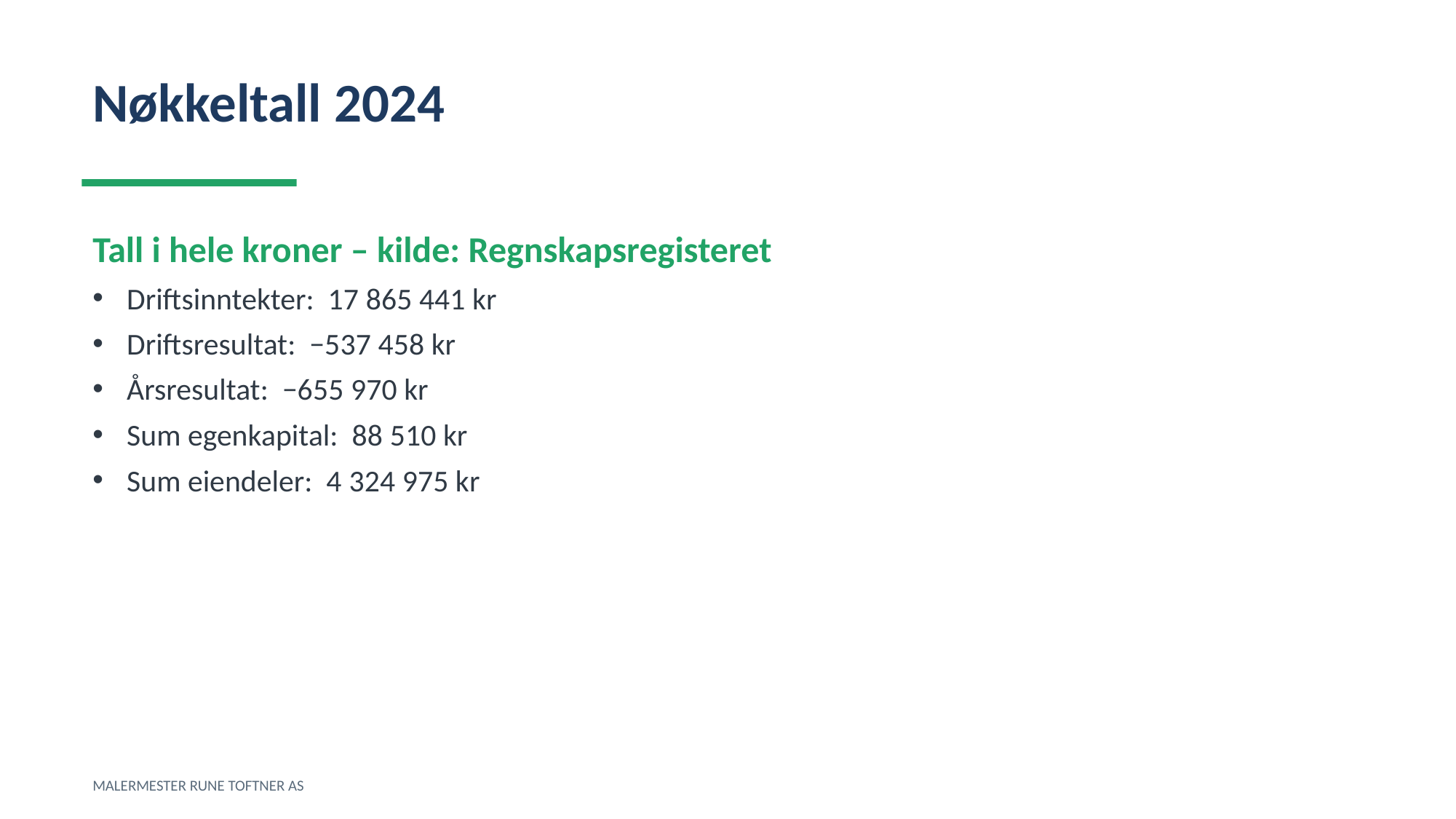

Nøkkeltall 2024

Tall i hele kroner – kilde: Regnskapsregisteret
Driftsinntekter:  17 865 441 kr
Driftsresultat:  −537 458 kr
Årsresultat:  −655 970 kr
Sum egenkapital:  88 510 kr
Sum eiendeler:  4 324 975 kr
MALERMESTER RUNE TOFTNER AS